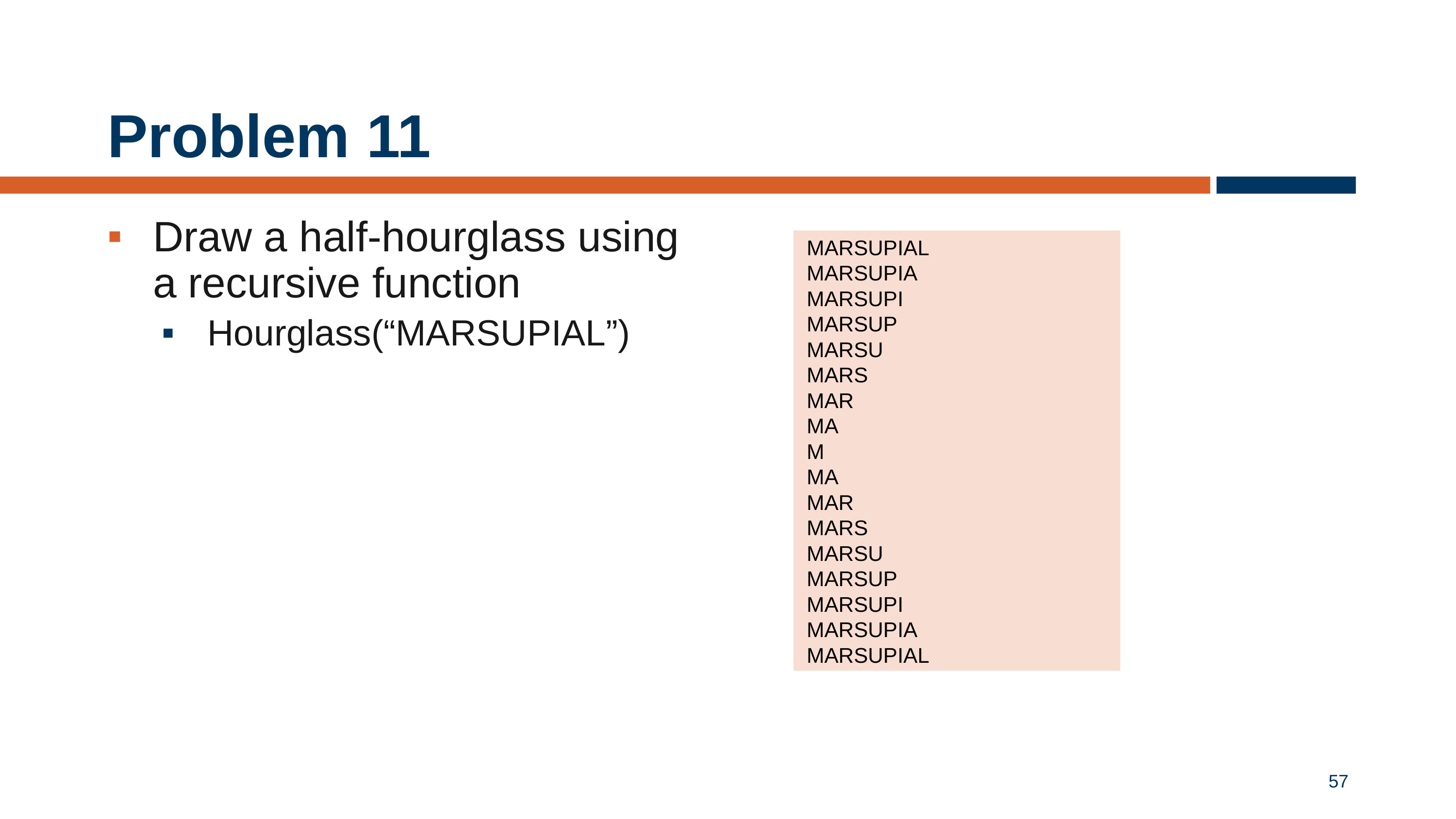

# Problem 11
Draw a half-hourglass using a recursive function
Hourglass(“MARSUPIAL”)
 MARSUPIAL
 MARSUPIA
 MARSUPI
 MARSUP
 MARSU
 MARS
 MAR
 MA
 M
 MA
 MAR
 MARS
 MARSU
 MARSUP
 MARSUPI
 MARSUPIA
 MARSUPIAL
57